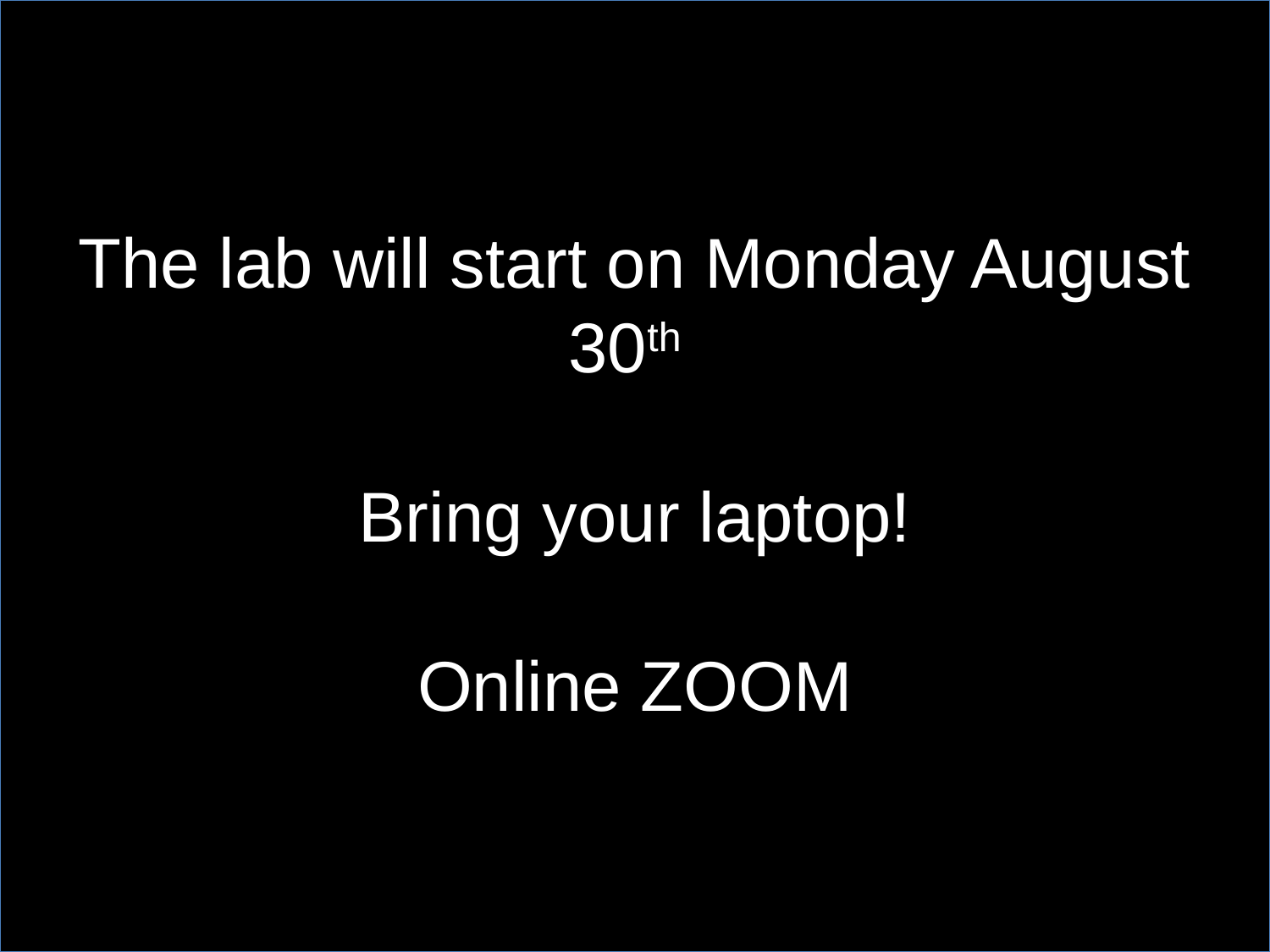

The lab will start on Monday August 30th

Bring your laptop!

Online ZOOM

14
Positron Emission Tomography